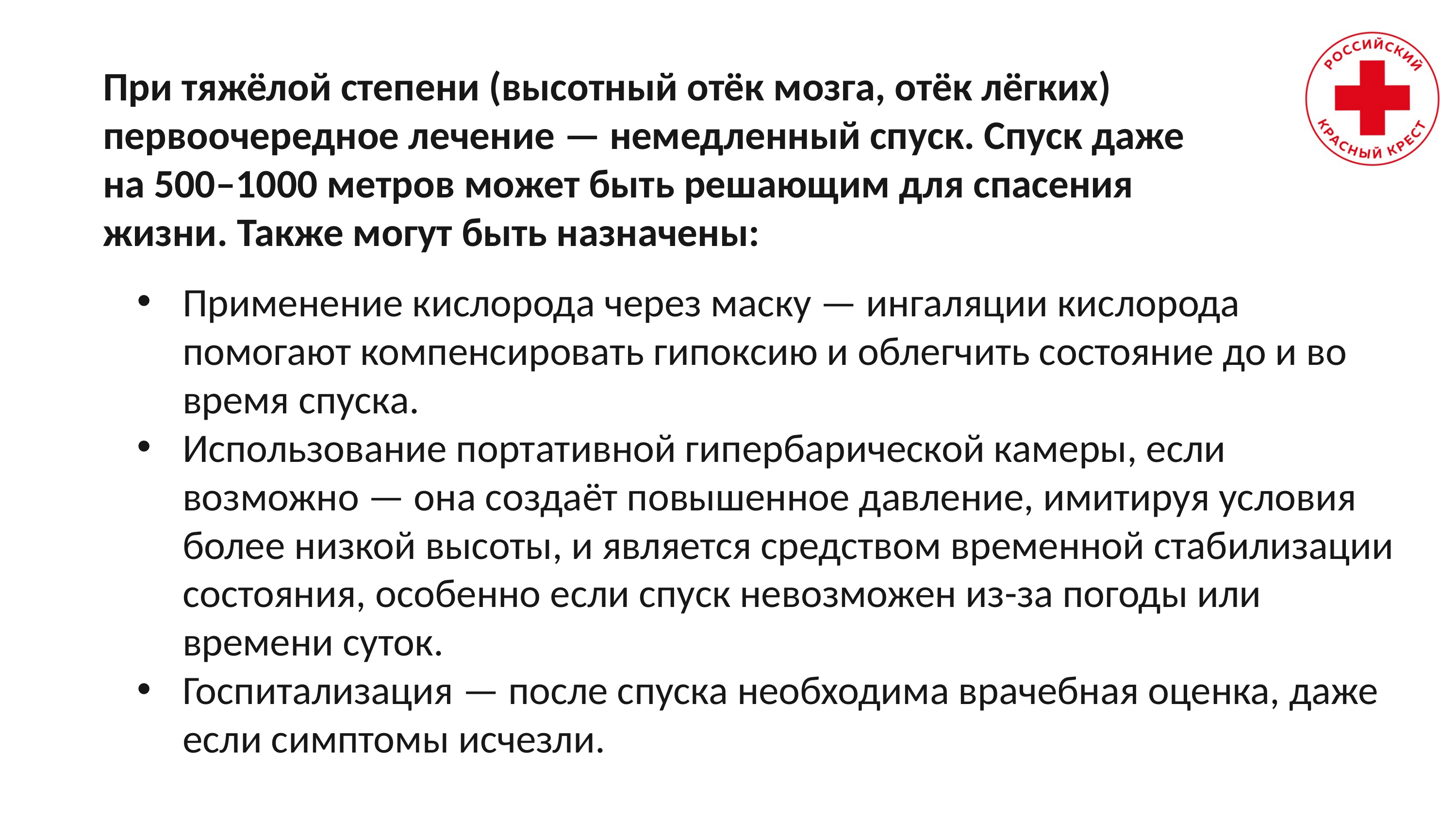

# При тяжёлой степени (высотный отёк мозга, отёк лёгких) первоочередное лечение — немедленный спуск. Спуск даже на 500–1000 метров может быть решающим для спасения жизни. Также могут быть назначены:
Применение кислорода через маску — ингаляции кислорода помогают компенсировать гипоксию и облегчить состояние до и во время спуска.
Использование портативной гипербарической камеры, если возможно — она создаёт повышенное давление, имитируя условия более низкой высоты, и является средством временной стабилизации состояния, особенно если спуск невозможен из-за погоды или времени суток.
Госпитализация — после спуска необходима врачебная оценка, даже если симптомы исчезли.